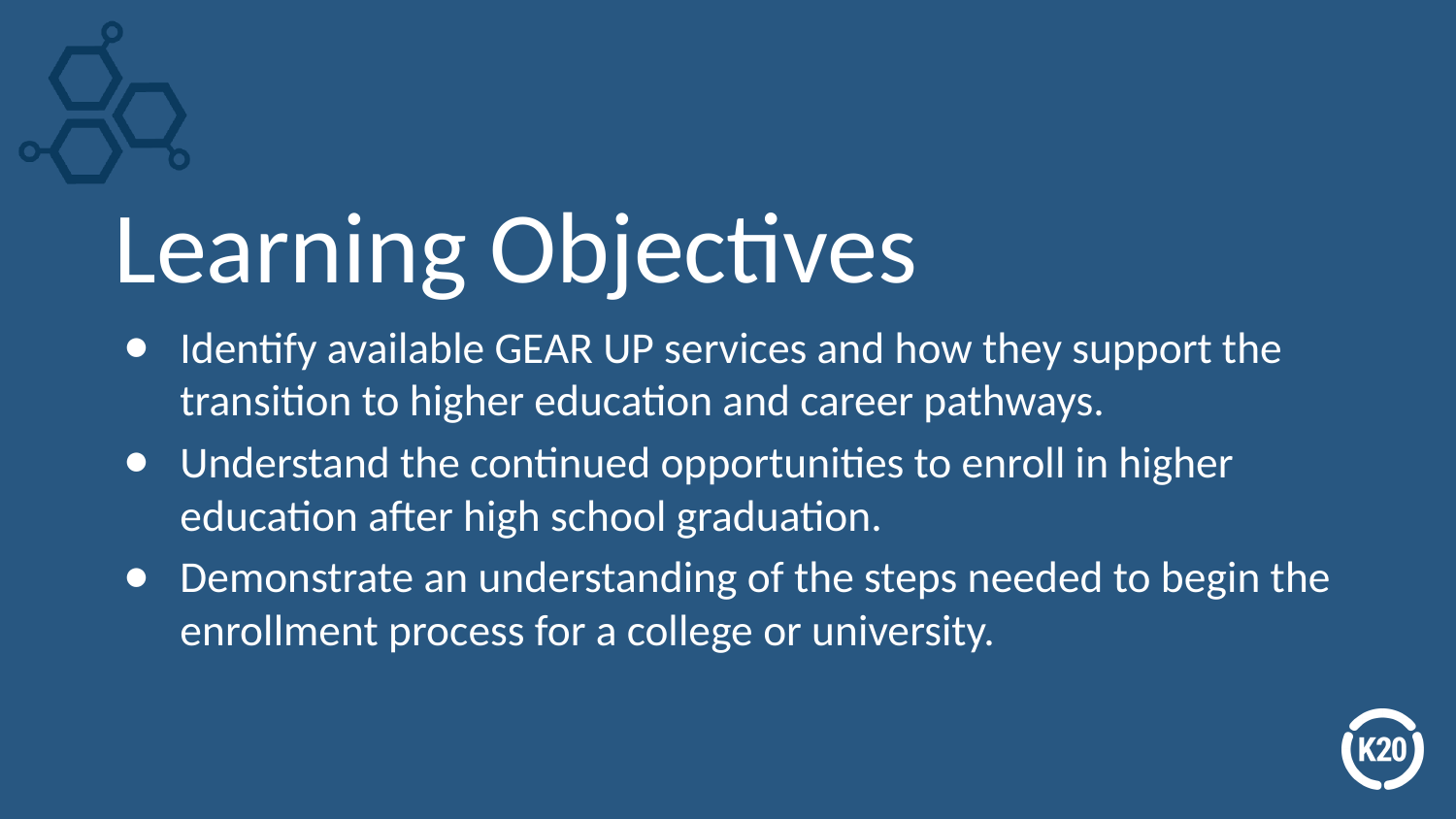

# Learning Objectives
Identify available GEAR UP services and how they support the transition to higher education and career pathways.
Understand the continued opportunities to enroll in higher education after high school graduation.
Demonstrate an understanding of the steps needed to begin the enrollment process for a college or university.